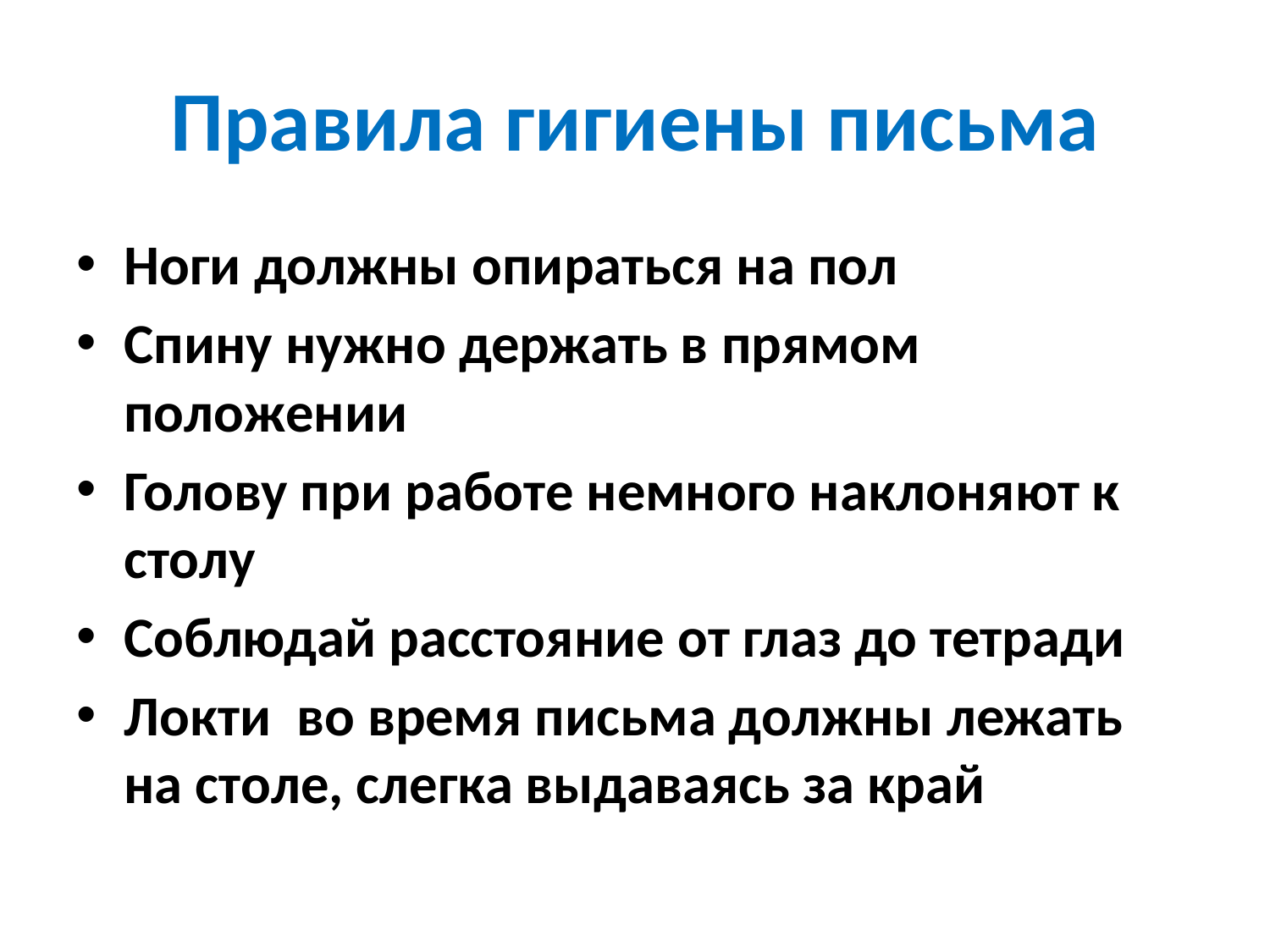

# Правила гигиены письма
Ноги должны опираться на пол
Спину нужно держать в прямом положении
Голову при работе немного наклоняют к столу
Соблюдай расстояние от глаз до тетради
Локти  во время письма должны лежать на столе, слегка выдаваясь за край